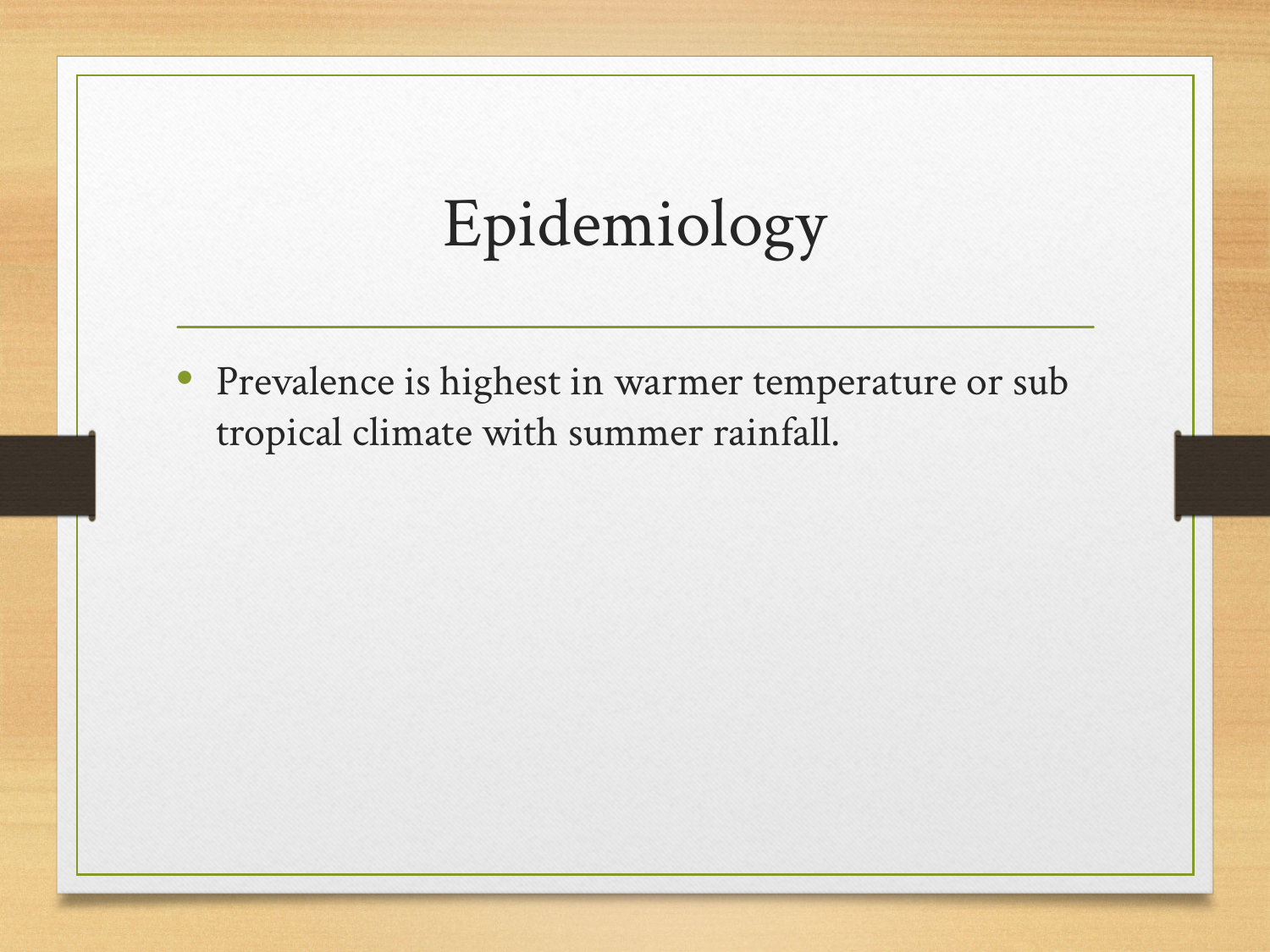

# Epidemiology
Prevalence is highest in warmer temperature or sub tropical climate with summer rainfall.